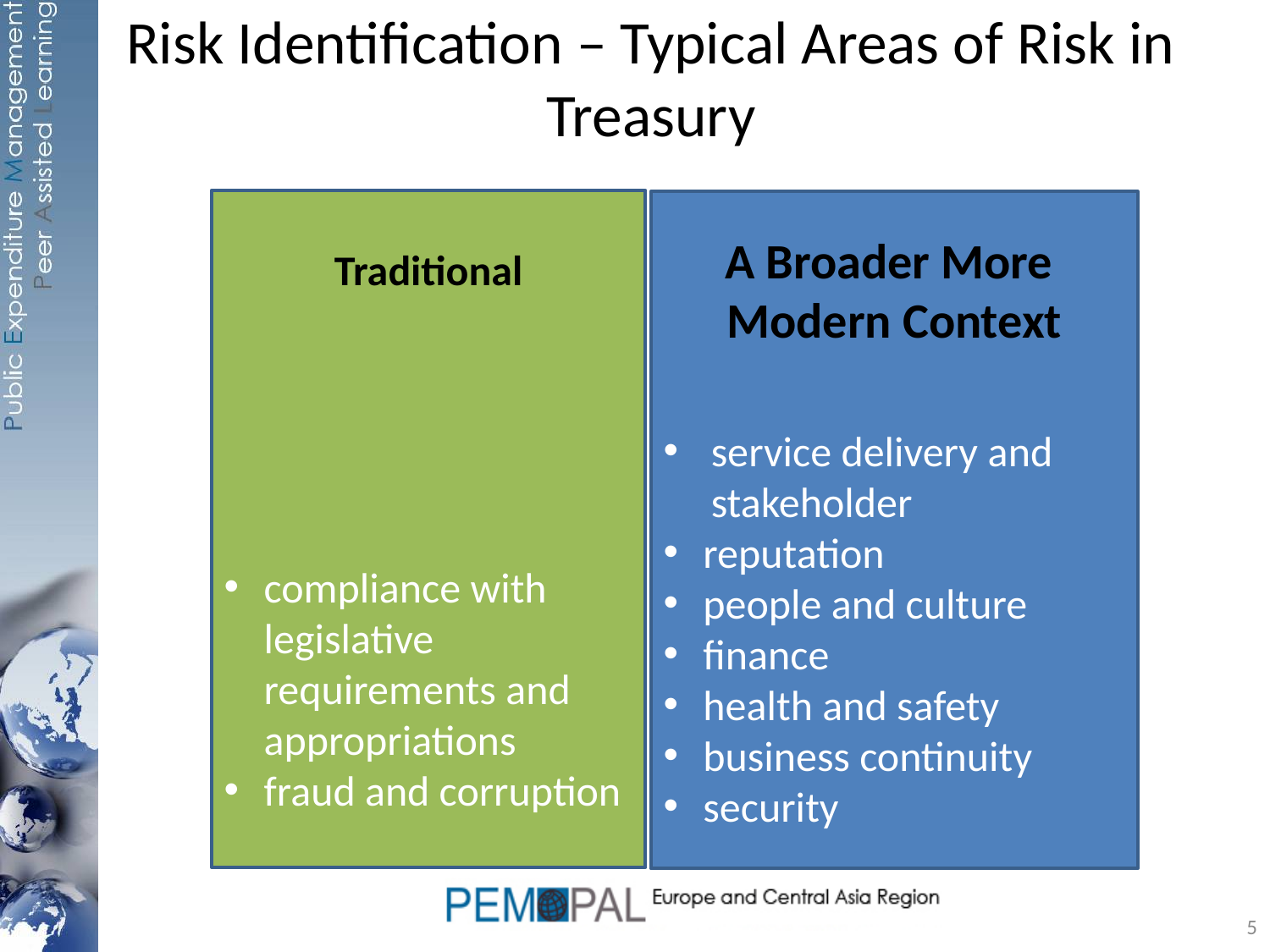

# Risk Identification – Typical Areas of Risk in Treasury
Traditional

compliance with legislative requirements and appropriations
fraud and corruption
A Broader More
Modern Context

service delivery and stakeholder
reputation
people and culture
finance
health and safety
business continuity
security
5